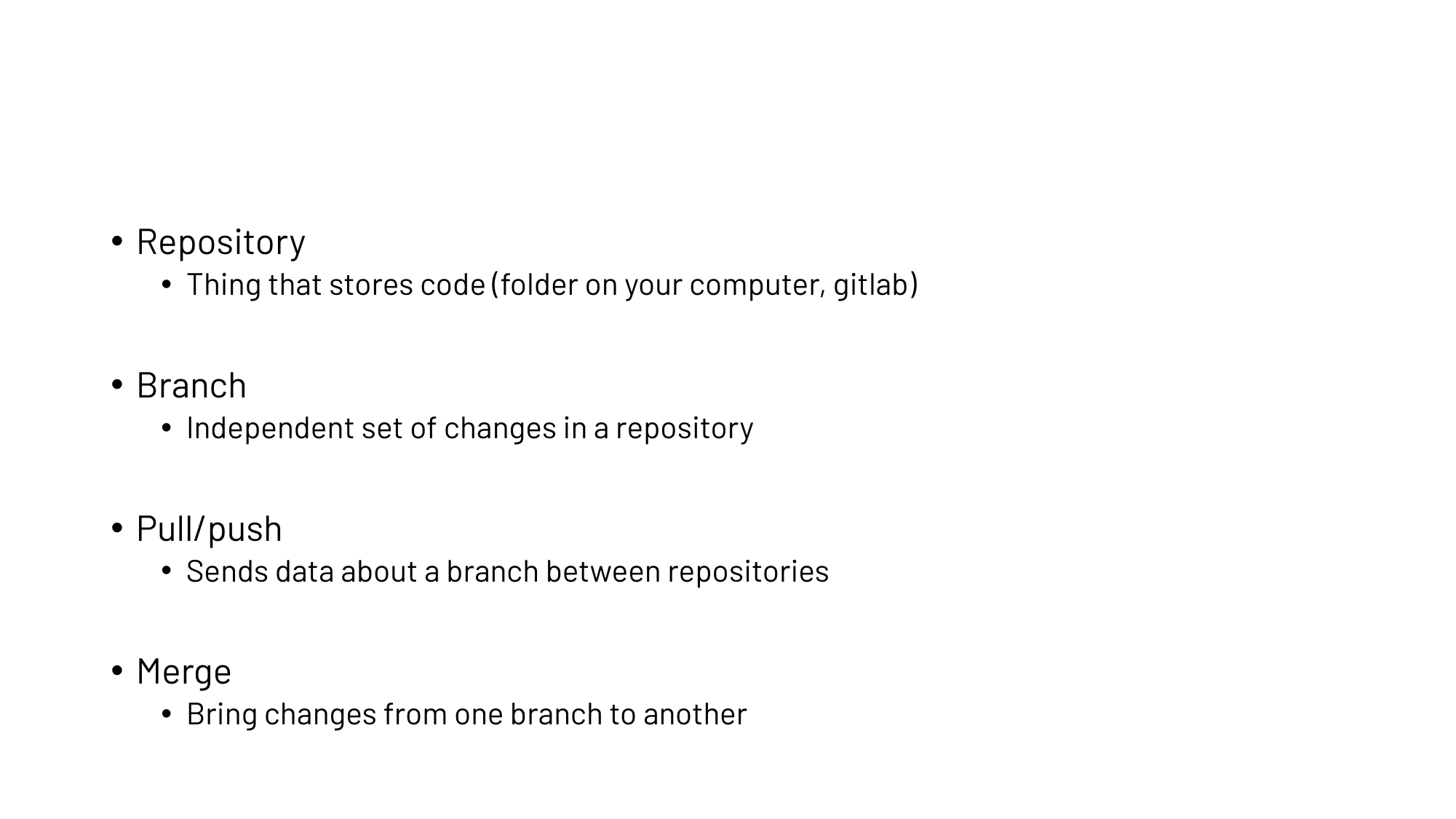

#
Repository
Thing that stores code (folder on your computer, gitlab)

Branch
Independent set of changes in a repository

Pull/push
Sends data about a branch between repositories

Merge
Bring changes from one branch to another